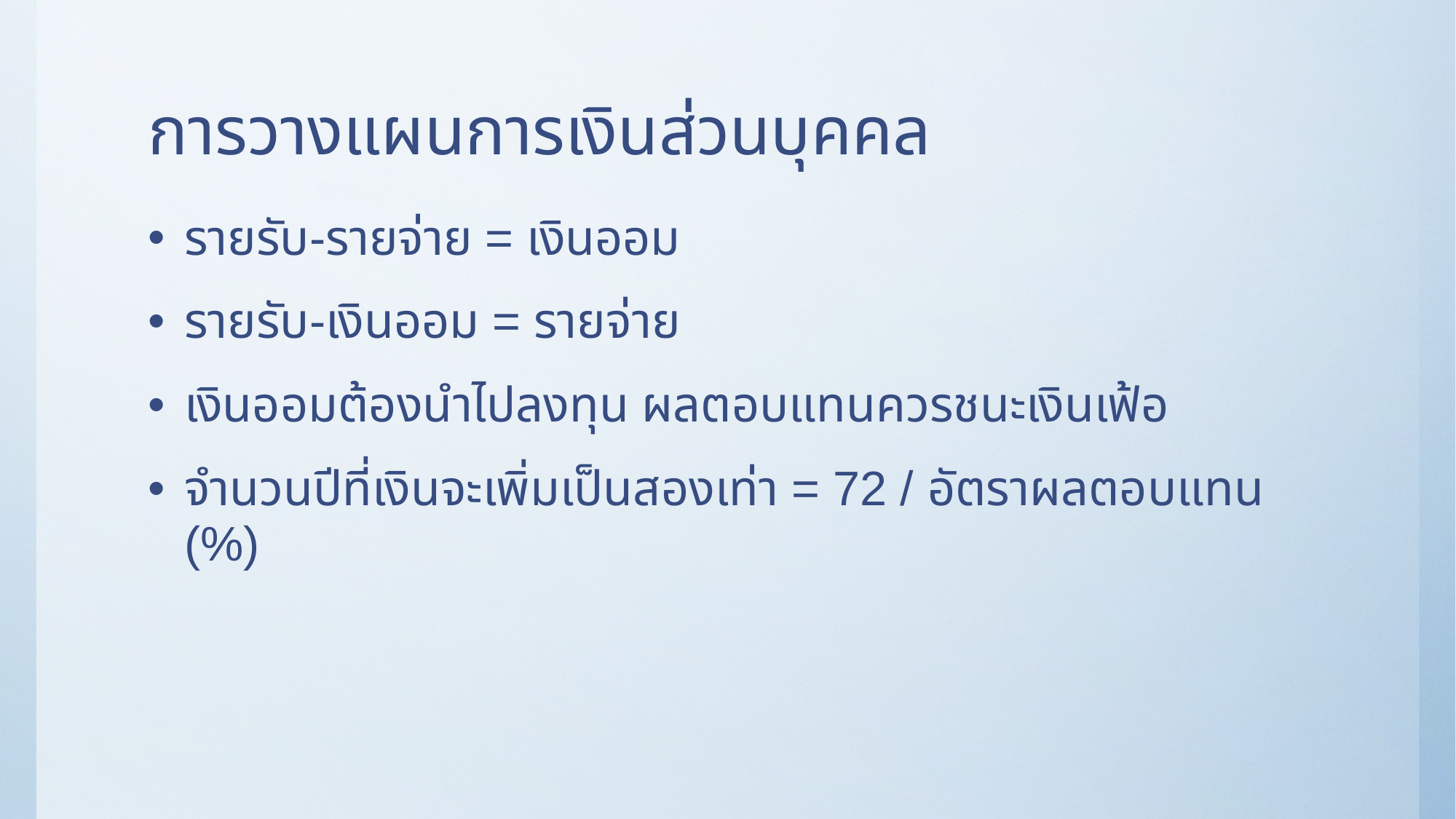

# การวางแผนการเงินส่วนบุคคล
รายรับ-รายจ่าย = เงินออม
รายรับ-เงินออม = รายจ่าย
เงินออมต้องนำไปลงทุน ผลตอบแทนควรชนะเงินเฟ้อ
จำนวนปีที่เงินจะเพิ่มเป็นสองเท่า = 72 / อัตราผลตอบแทน (%)